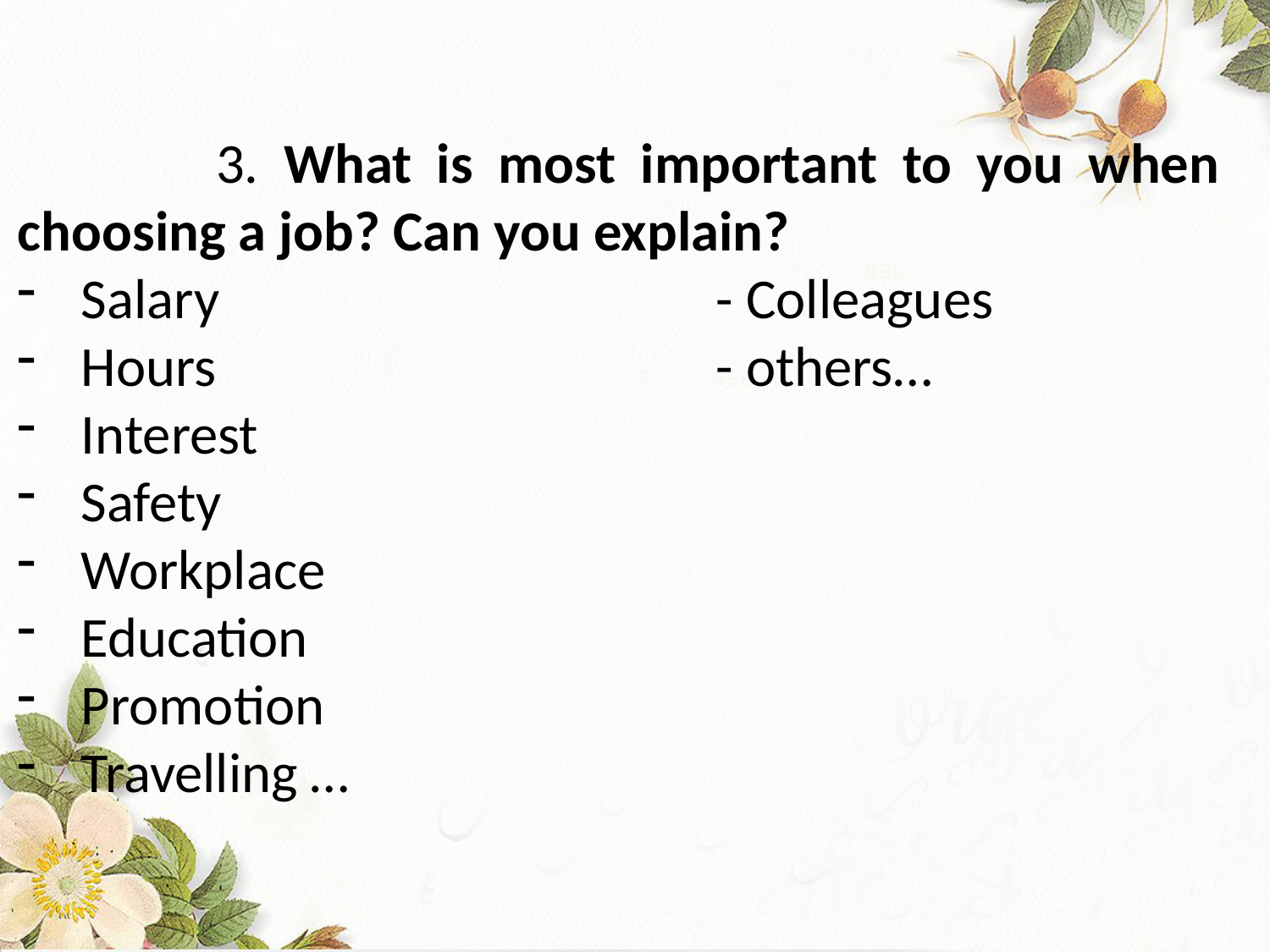

3. What is most important to you when choosing a job? Can you explain?
Salary 				- Colleagues
Hours				- others…
Interest
Safety
Workplace
Education
Promotion
Travelling …